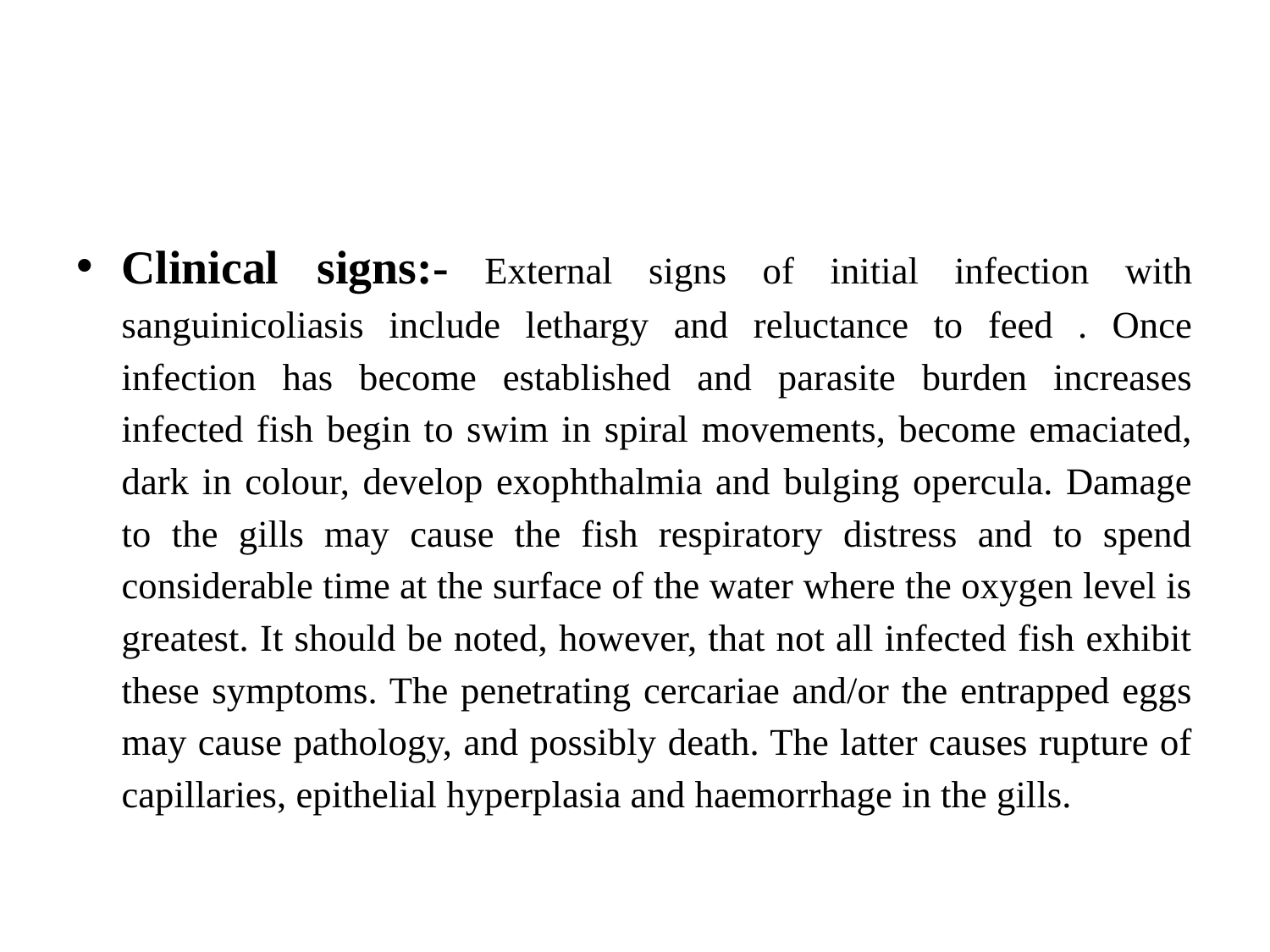

Clinical signs:- External signs of initial infection with sanguinicoliasis include lethargy and reluctance to feed . Once infection has become established and parasite burden increases infected fish begin to swim in spiral movements, become emaciated, dark in colour, develop exophthalmia and bulging opercula. Damage to the gills may cause the fish respiratory distress and to spend considerable time at the surface of the water where the oxygen level is greatest. It should be noted, however, that not all infected fish exhibit these symptoms. The penetrating cercariae and/or the entrapped eggs may cause pathology, and possibly death. The latter causes rupture of capillaries, epithelial hyperplasia and haemorrhage in the gills.